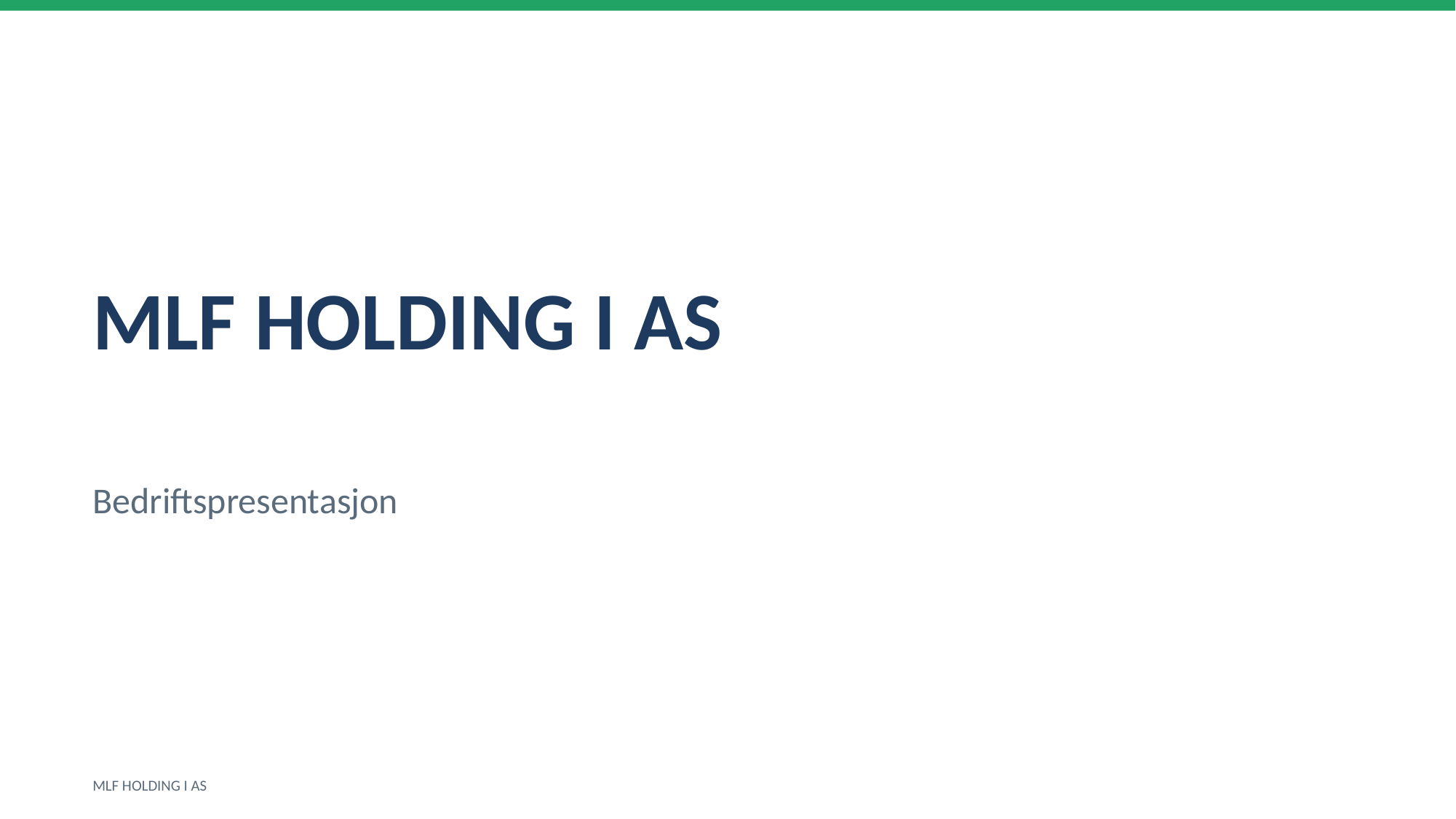

MLF HOLDING I AS
Bedriftspresentasjon
MLF HOLDING I AS